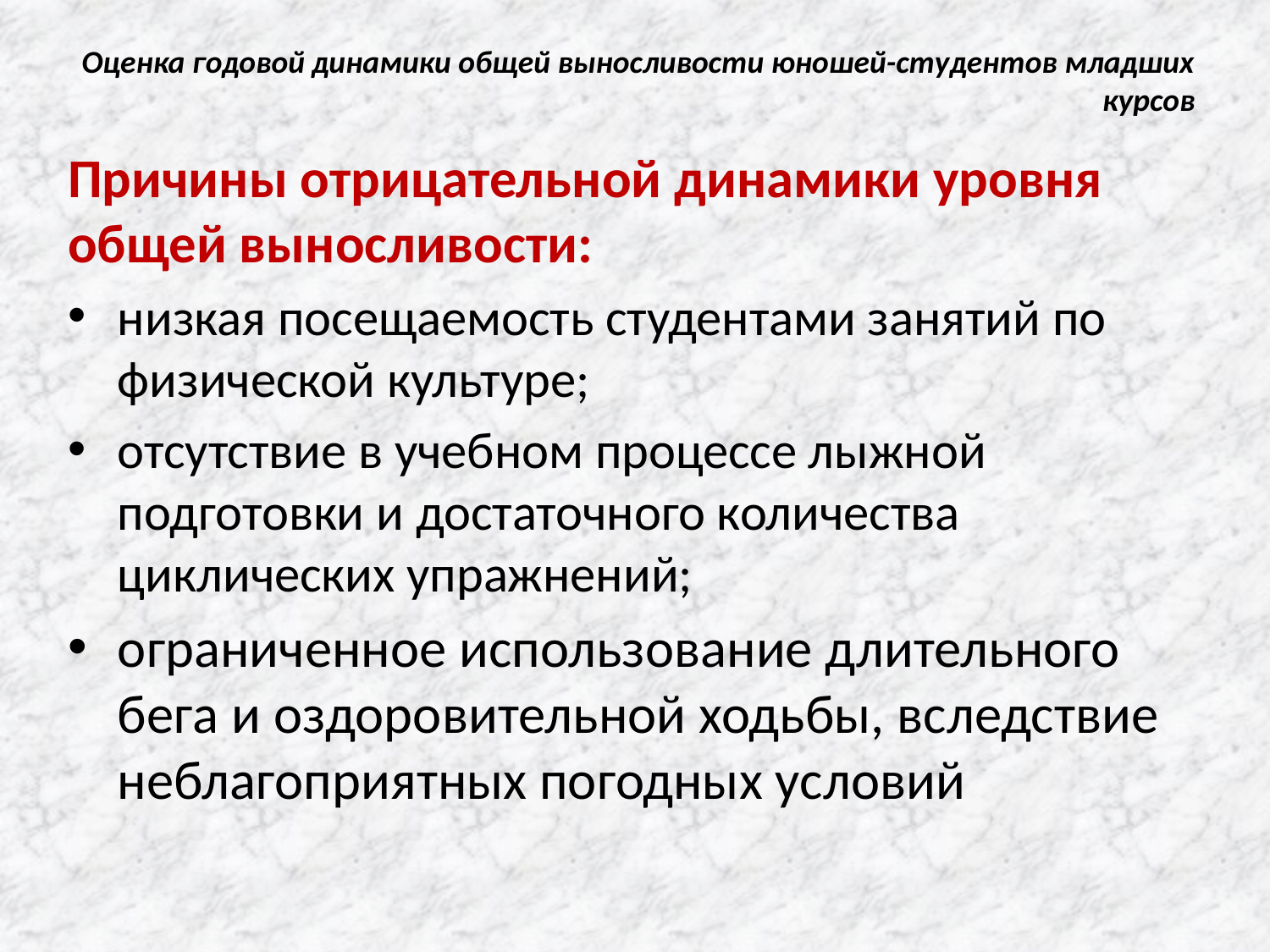

# Оценка годовой динамики общей выносливости юношей-студентов младших курсов
Причины отрицательной динамики уровня общей выносливости:
низкая посещаемость студентами занятий по физической культуре;
отсутствие в учебном процессе лыжной подготовки и достаточного количества циклических упражнений;
ограниченное использование длительного бега и оздоровительной ходьбы, вследствие неблагоприятных погодных условий